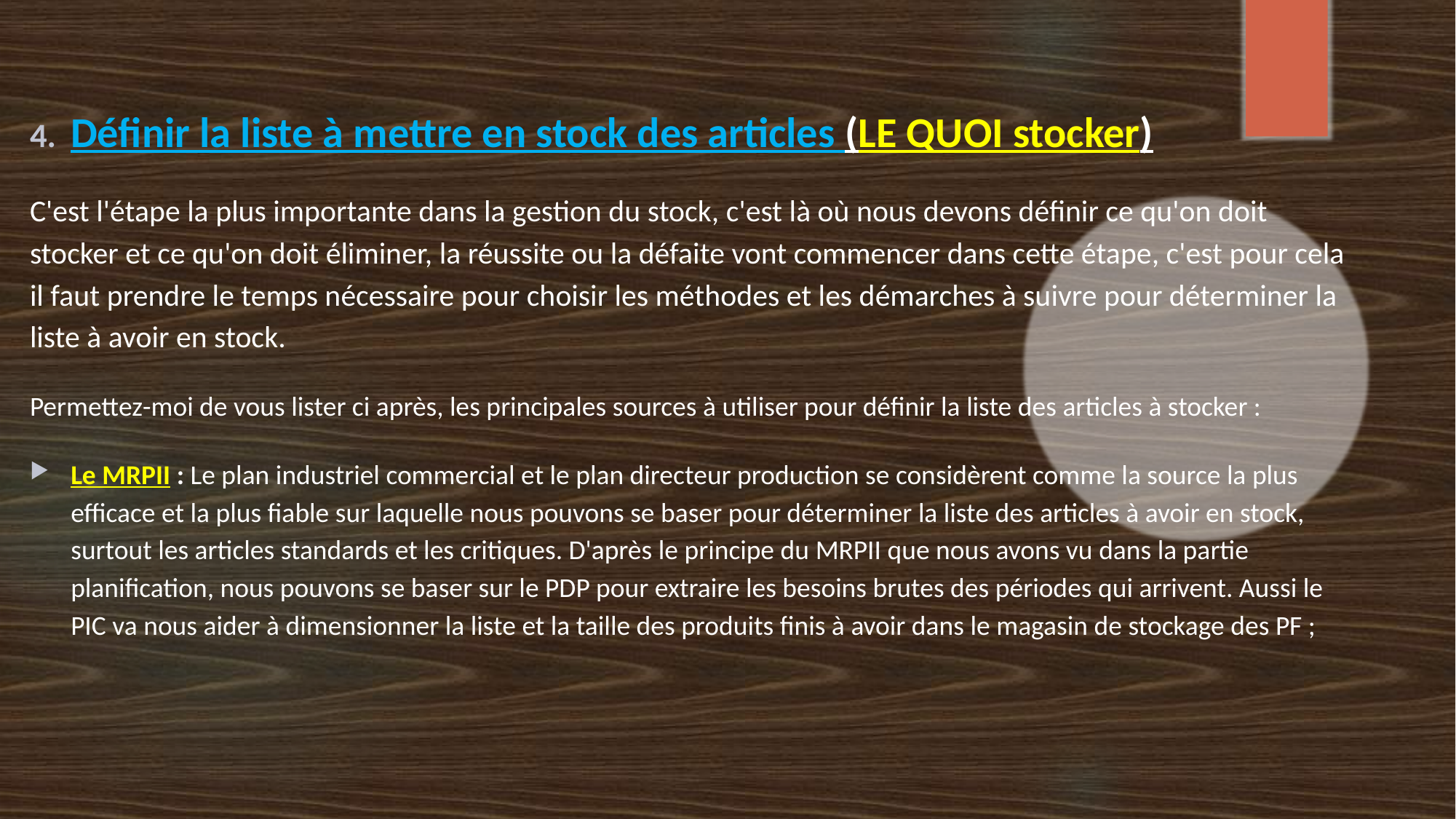

Définir la liste à mettre en stock des articles (LE QUOI stocker)
C'est l'étape la plus importante dans la gestion du stock, c'est là où nous devons définir ce qu'on doit stocker et ce qu'on doit éliminer, la réussite ou la défaite vont commencer dans cette étape, c'est pour cela il faut prendre le temps nécessaire pour choisir les méthodes et les démarches à suivre pour déterminer la liste à avoir en stock.
Permettez-moi de vous lister ci après, les principales sources à utiliser pour définir la liste des articles à stocker :
Le MRPII : Le plan industriel commercial et le plan directeur production se considèrent comme la source la plus efficace et la plus fiable sur laquelle nous pouvons se baser pour déterminer la liste des articles à avoir en stock, surtout les articles standards et les critiques. D'après le principe du MRPII que nous avons vu dans la partie planification, nous pouvons se baser sur le PDP pour extraire les besoins brutes des périodes qui arrivent. Aussi le PIC va nous aider à dimensionner la liste et la taille des produits finis à avoir dans le magasin de stockage des PF ;